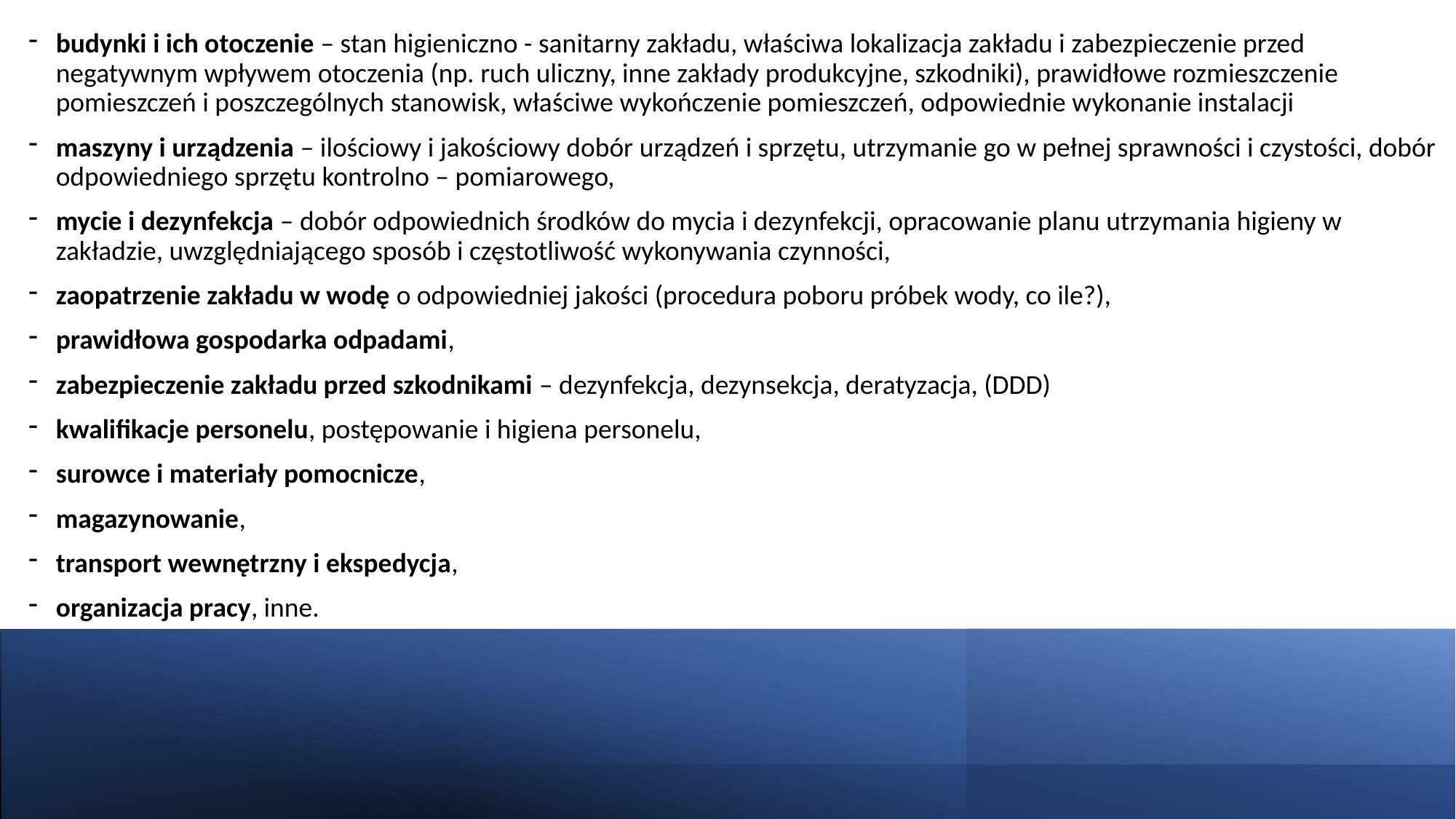

budynki i ich otoczenie – stan higieniczno - sanitarny zakładu, właściwa lokalizacja zakładu i zabezpieczenie przed negatywnym wpływem otoczenia (np. ruch uliczny, inne zakłady produkcyjne, szkodniki), prawidłowe rozmieszczenie pomieszczeń i poszczególnych stanowisk, właściwe wykończenie pomieszczeń, odpowiednie wykonanie instalacji
maszyny i urządzenia – ilościowy i jakościowy dobór urządzeń i sprzętu, utrzymanie go w pełnej sprawności i czystości, dobór odpowiedniego sprzętu kontrolno – pomiarowego,
mycie i dezynfekcja – dobór odpowiednich środków do mycia i dezynfekcji, opracowanie planu utrzymania higieny w zakładzie, uwzględniającego sposób i częstotliwość wykonywania czynności,
zaopatrzenie zakładu w wodę o odpowiedniej jakości (procedura poboru próbek wody, co ile?),
prawidłowa gospodarka odpadami,
zabezpieczenie zakładu przed szkodnikami – dezynfekcja, dezynsekcja, deratyzacja, (DDD)
kwalifikacje personelu, postępowanie i higiena personelu,
surowce i materiały pomocnicze,
magazynowanie,
transport wewnętrzny i ekspedycja,
organizacja pracy, inne.